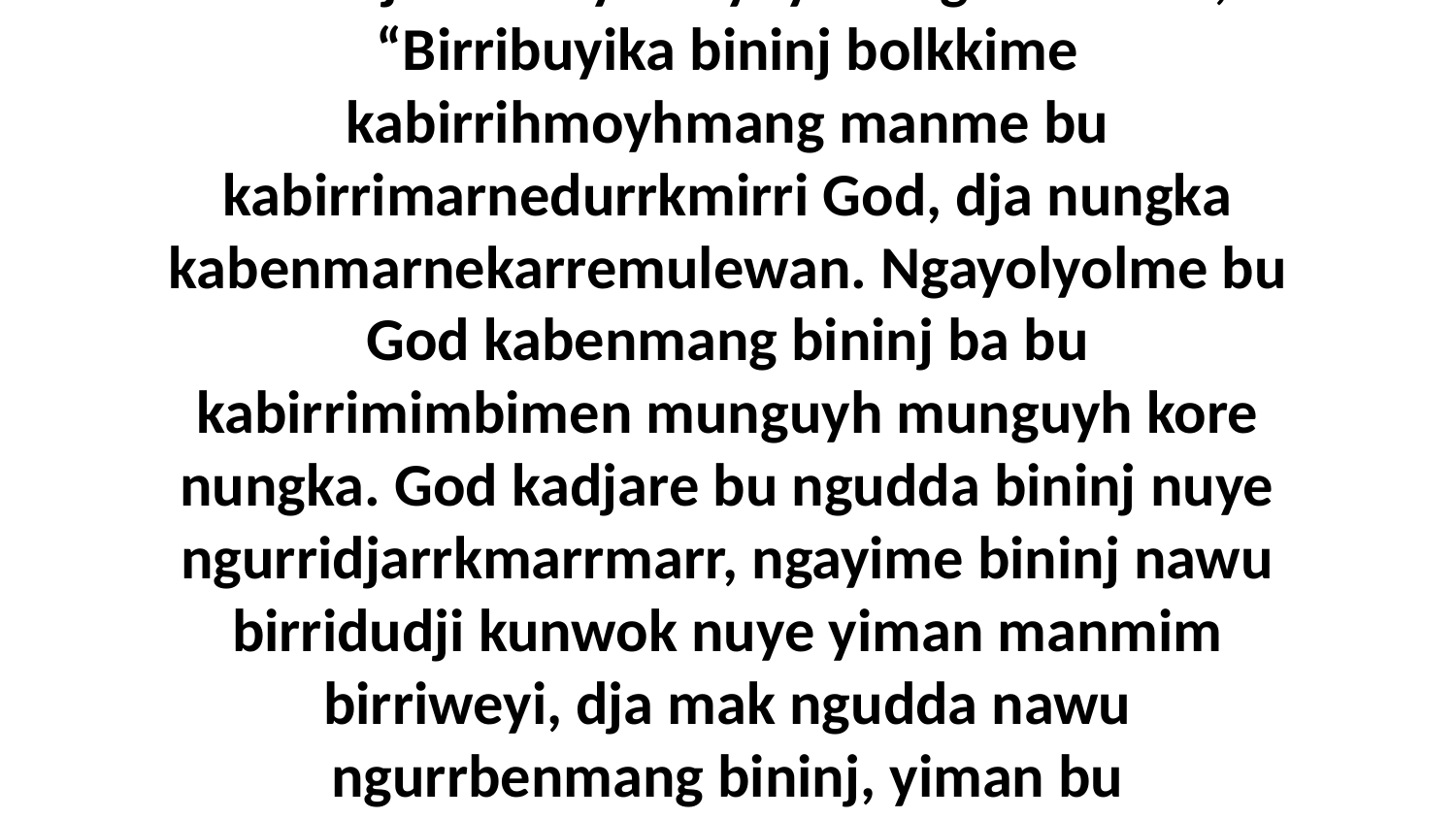

36 Wanjh Jesus yawoyhyimeng bedberre, “Birribuyika bininj bolkkime kabirrihmoyhmang manme bu kabirrimarnedurrkmirri God, dja nungka kabenmarnekarremulewan. Ngayolyolme bu God kabenmang bininj ba bu kabirrimimbimen munguyh munguyh kore nungka. God kadjare bu ngudda bininj nuye ngurridjarrkmarrmarr, ngayime bininj nawu birridudji kunwok nuye yiman manmim birriweyi, dja mak ngudda nawu ngurrbenmang bininj, yiman bu ngurrimoyhmang manbu mandjoleng.”